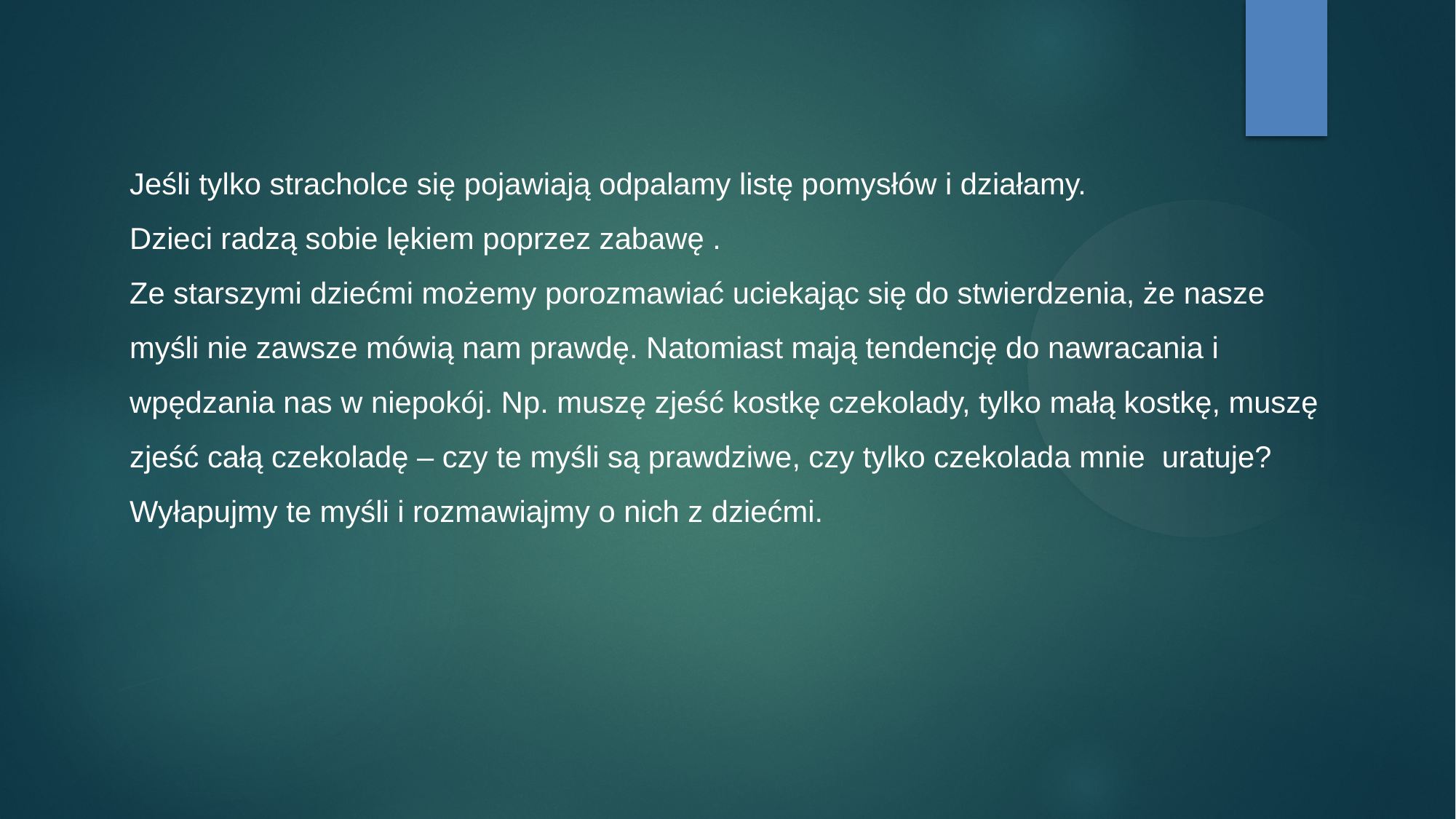

Jeśli tylko stracholce się pojawiają odpalamy listę pomysłów i działamy.
Dzieci radzą sobie lękiem poprzez zabawę .
Ze starszymi dziećmi możemy porozmawiać uciekając się do stwierdzenia, że nasze myśli nie zawsze mówią nam prawdę. Natomiast mają tendencję do nawracania i wpędzania nas w niepokój. Np. muszę zjeść kostkę czekolady, tylko małą kostkę, muszę zjeść całą czekoladę – czy te myśli są prawdziwe, czy tylko czekolada mnie  uratuje? Wyłapujmy te myśli i rozmawiajmy o nich z dziećmi.